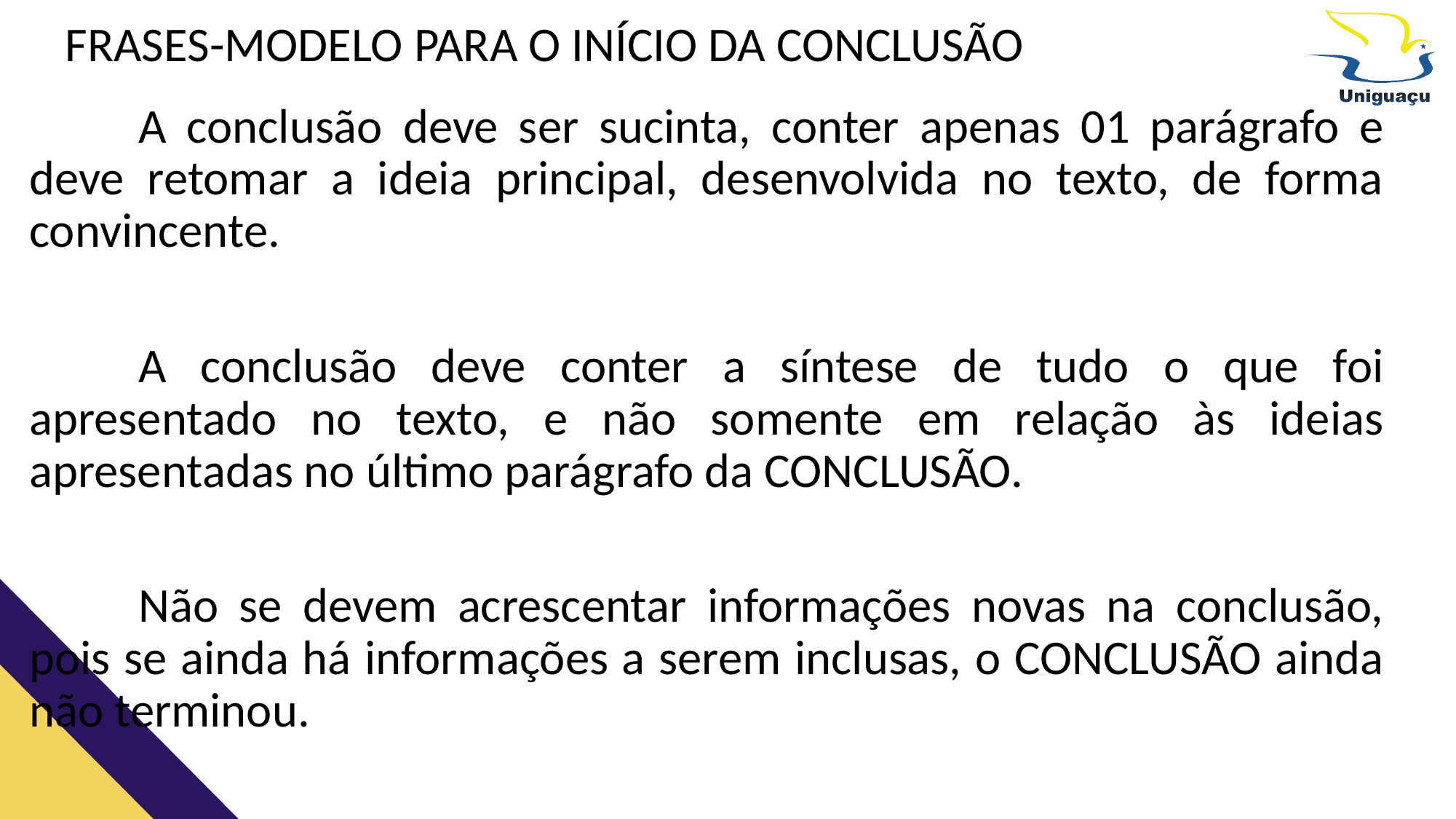

# FRASES-MODELO PARA O INÍCIO DA CONCLUSÃO
	A conclusão deve ser sucinta, conter apenas 01 parágrafo e deve retomar a ideia principal, desenvolvida no texto, de forma convincente.

	A conclusão deve conter a síntese de tudo o que foi apresentado no texto, e não somente em relação às ideias apresentadas no último parágrafo da CONCLUSÃO.

	Não se devem acrescentar informações novas na conclusão, pois se ainda há informações a serem inclusas, o CONCLUSÃO ainda não terminou.